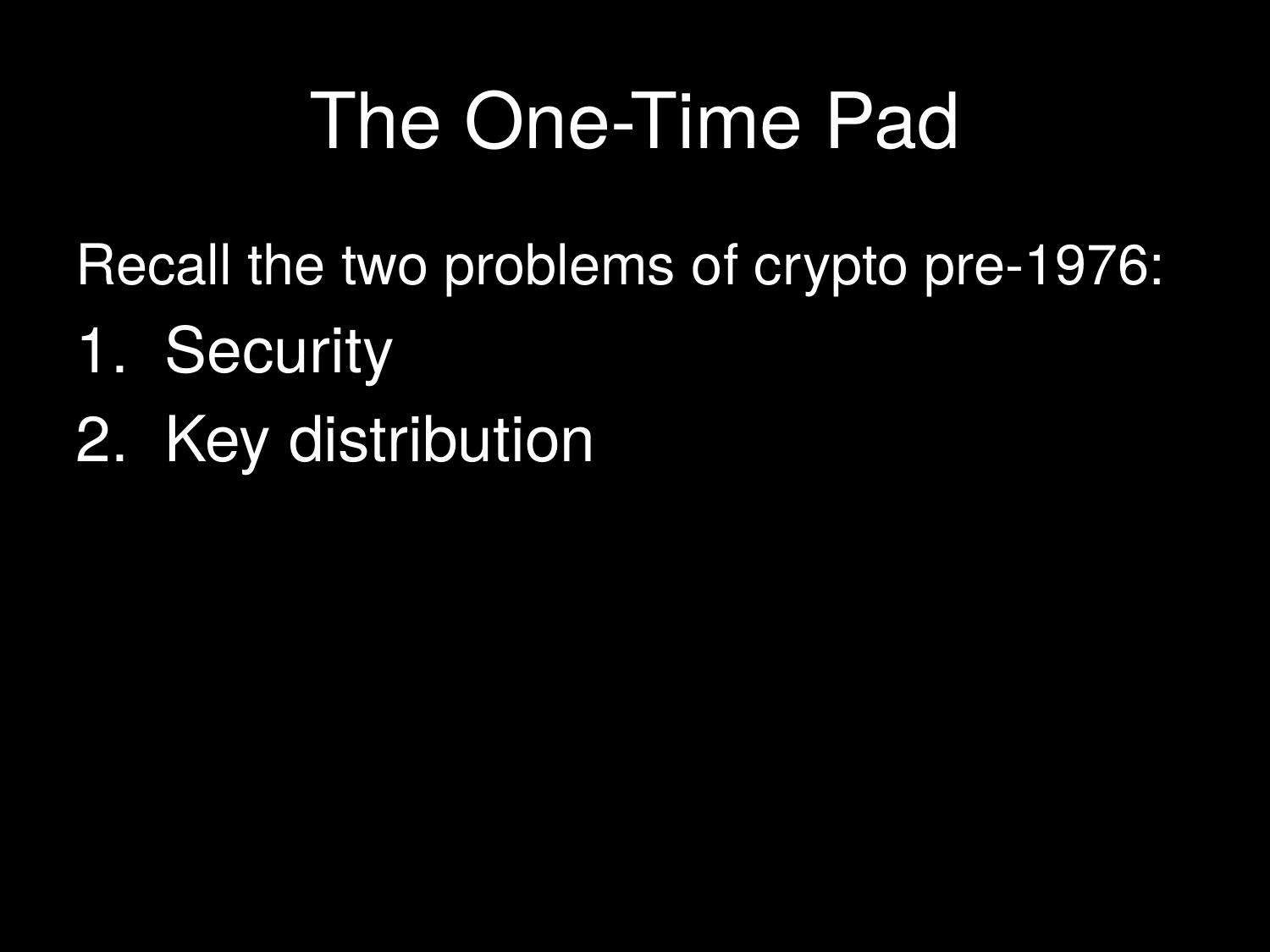

# The One-Time Pad
Recall the two problems of crypto pre-1976:
 Security
 Key distribution